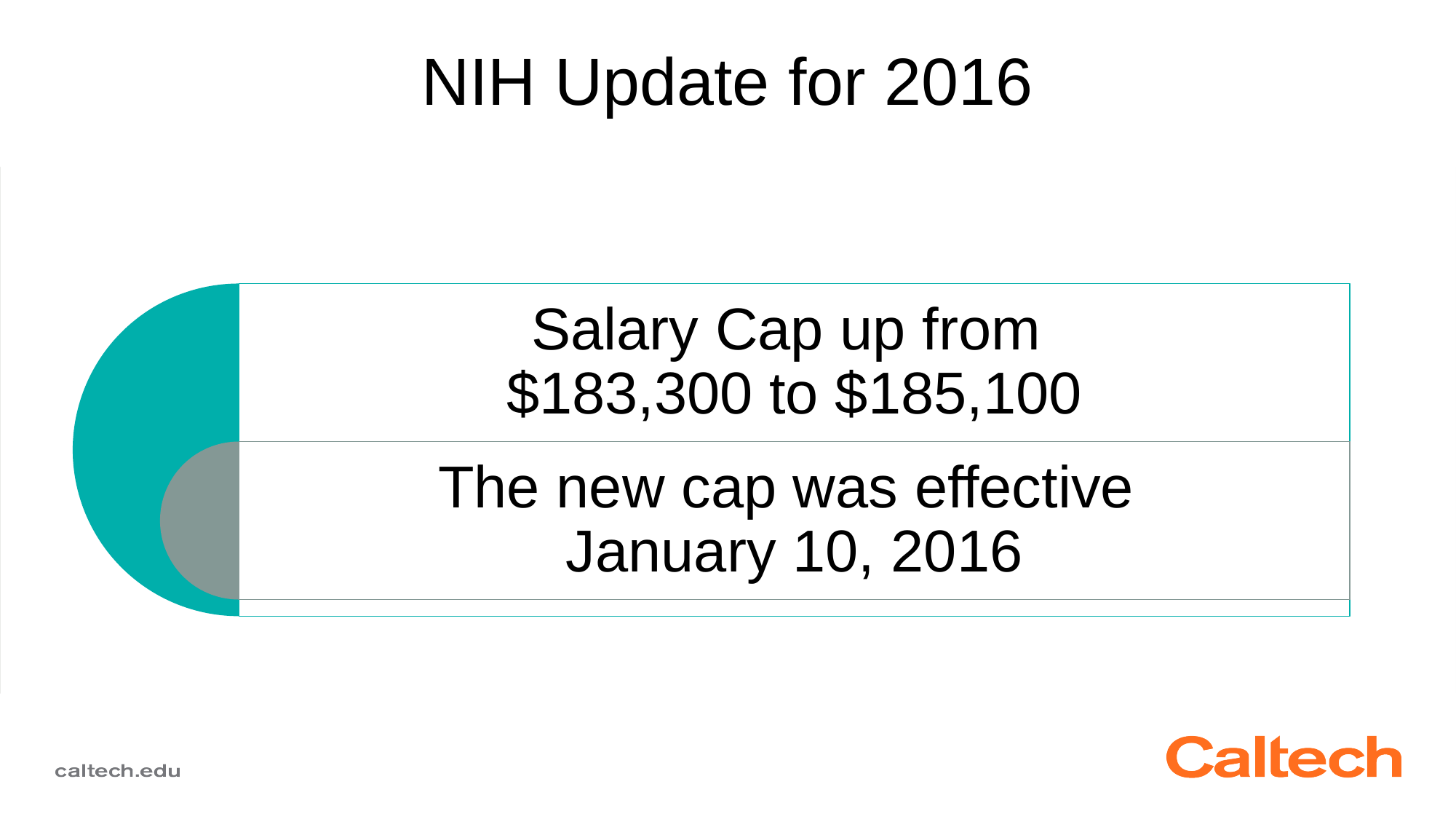

# NIH Update for 2016
Salary Cap up from
$183,300 to $185,100
The new cap was effective
January 10, 2016